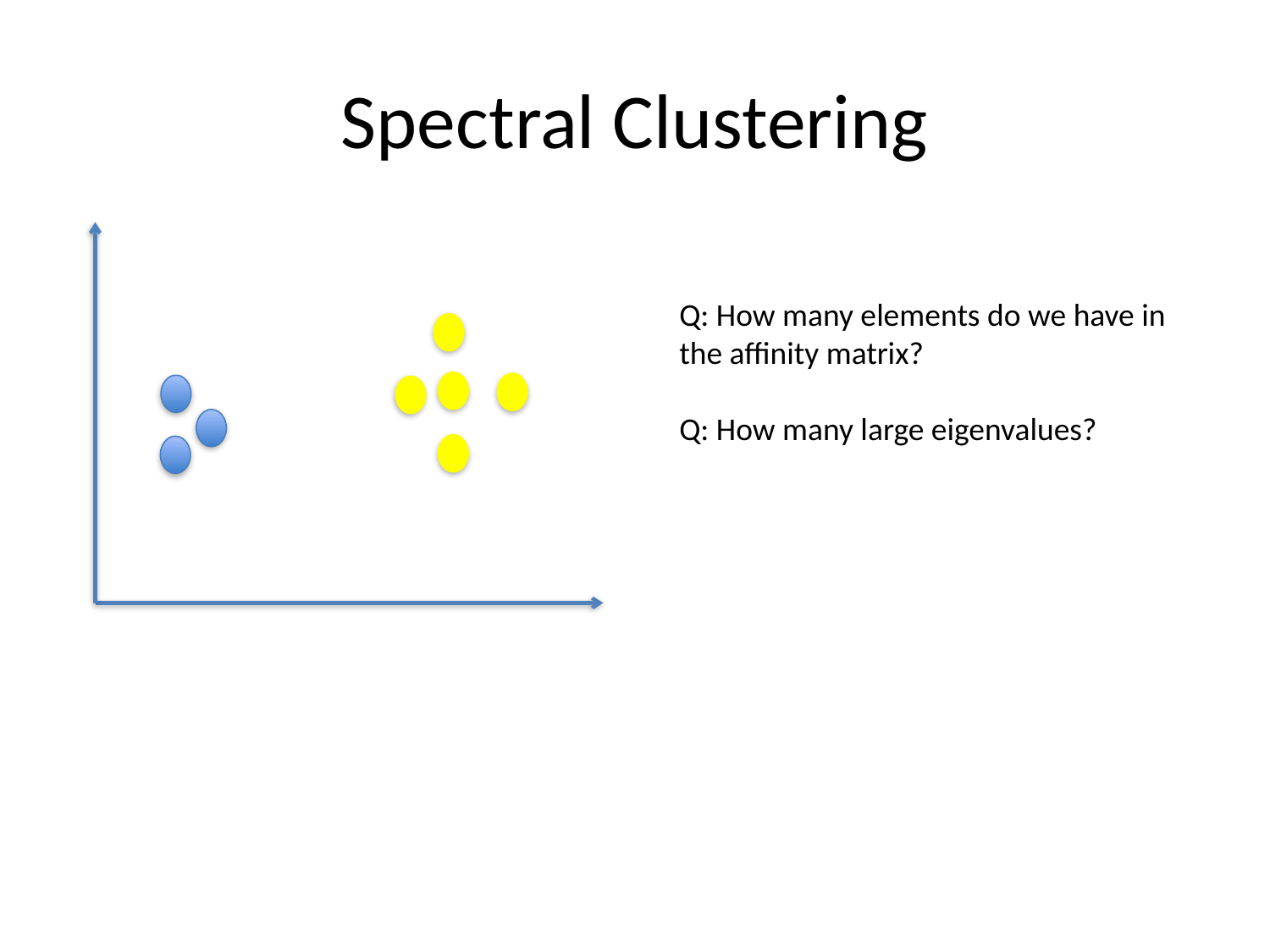

# Spectral Clustering
Q: How many elements do we have in the affinity matrix?

Q: How many large eigenvalues?